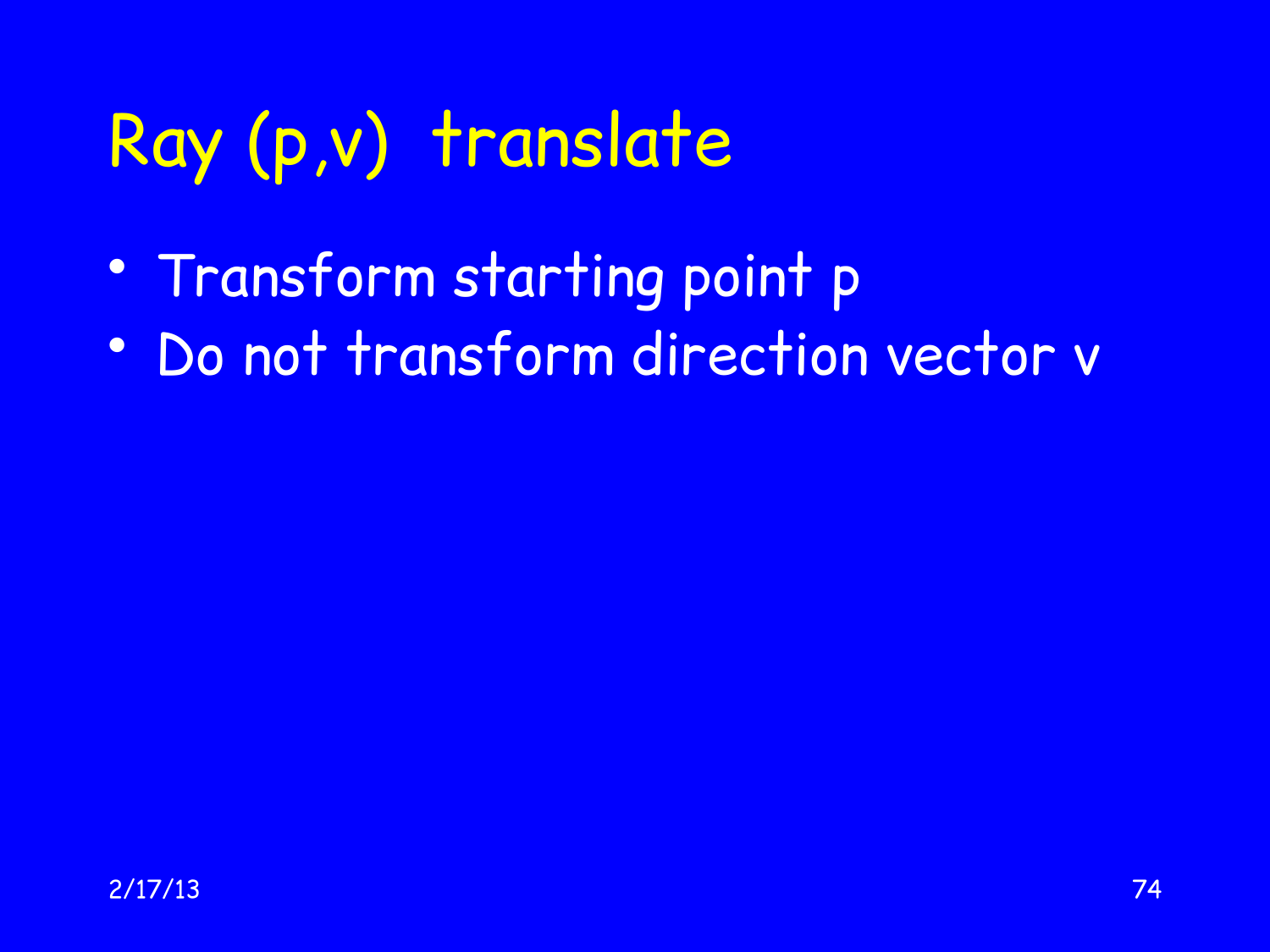

# Ray (p,v)  translate
Transform starting point p
Do not transform direction vector v
2/17/13
74